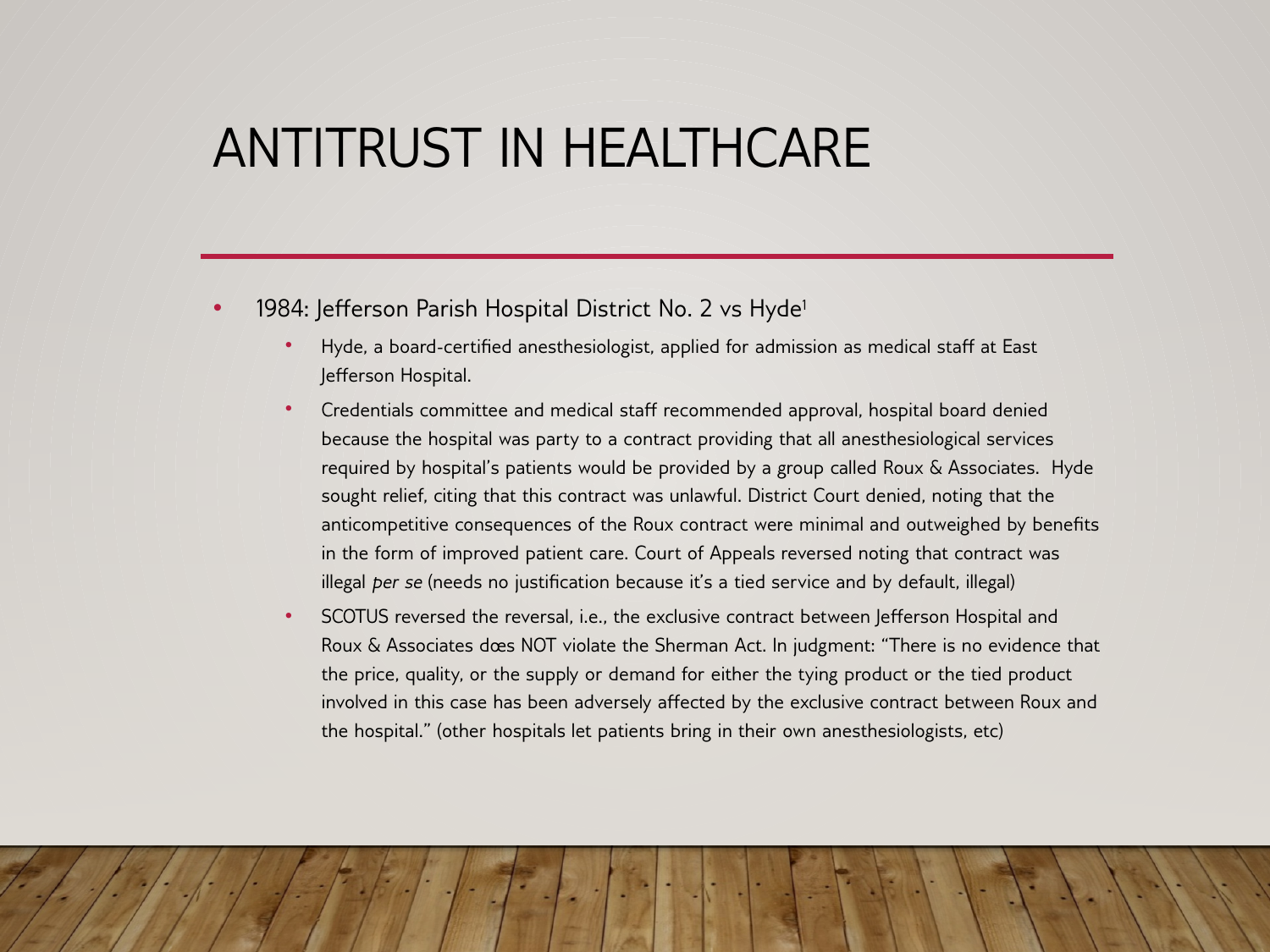

# Antitrust in Healthcare
 1984: Jefferson Parish Hospital District No. 2 vs Hyde1
Hyde, a board-certified anesthesiologist, applied for admission as medical staff at East Jefferson Hospital.
Credentials committee and medical staff recommended approval, hospital board denied because the hospital was party to a contract providing that all anesthesiological services required by hospital’s patients would be provided by a group called Roux & Associates.  Hyde sought relief, citing that this contract was unlawful. District Court denied, noting that the anticompetitive consequences of the Roux contract were minimal and outweighed by benefits in the form of improved patient care. Court of Appeals reversed noting that contract was illegal per se (needs no justification because it’s a tied service and by default, illegal)
SCOTUS reversed the reversal, i.e., the exclusive contract between Jefferson Hospital and Roux & Associates does NOT violate the Sherman Act. In judgment: “There is no evidence that the price, quality, or the supply or demand for either the tying product or the tied product involved in this case has been adversely affected by the exclusive contract between Roux and the hospital.” (other hospitals let patients bring in their own anesthesiologists, etc)